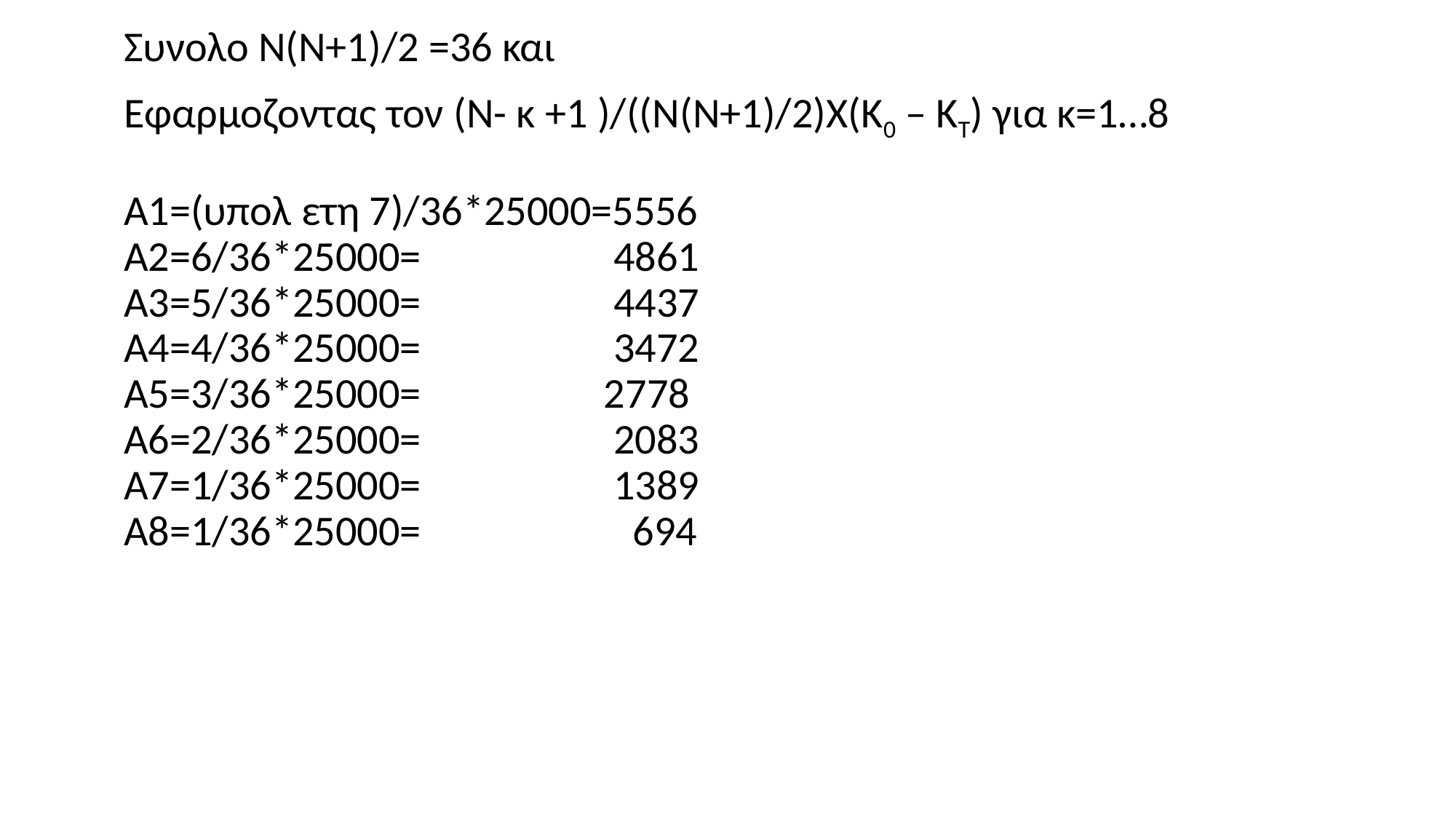

Συνολο Ν(Ν+1)/2 =36 και
Εφαρμοζοντας τον (N- κ +1 )/((Ν(Ν+1)/2)Χ(Κ0 – ΚΤ) για κ=1…8

# Α1=(υπολ ετη 7)/36*25000=5556 Α2=6/36*25000=                    4861 Α3=5/36*25000=                    4437 Α4=4/36*25000=                    3472 Α5=3/36*25000=                   2778 Α6=2/36*25000=                    2083 Α7=1/36*25000=                    1389 Α8=1/36*25000=                      694